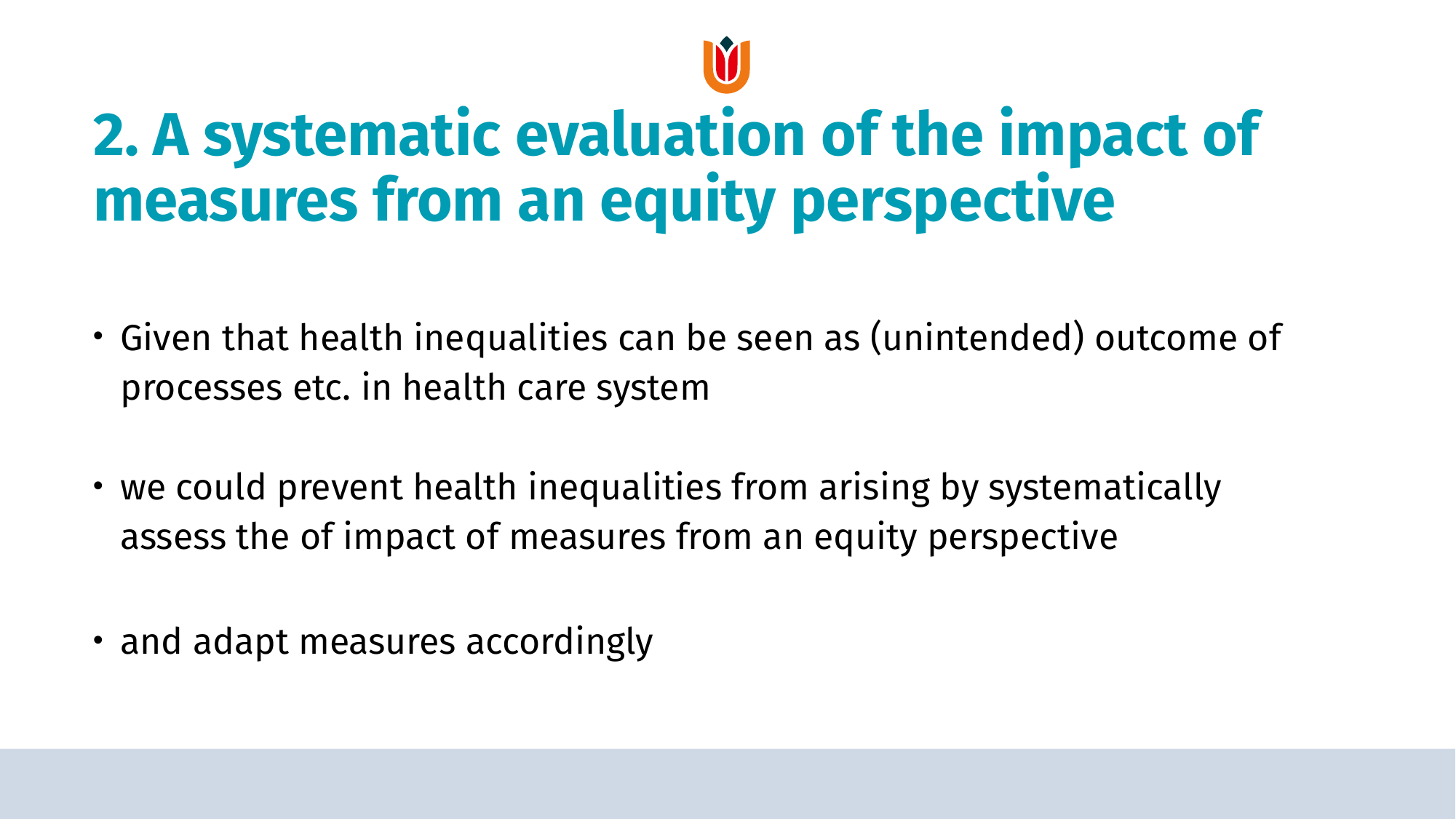

# 2. A systematic evaluation of the impact of measures from an equity perspective
Given that health inequalities can be seen as (unintended) outcome of processes etc. in health care system

we could prevent health inequalities from arising by systematically assess the of impact of measures from an equity perspective

and adapt measures accordingly